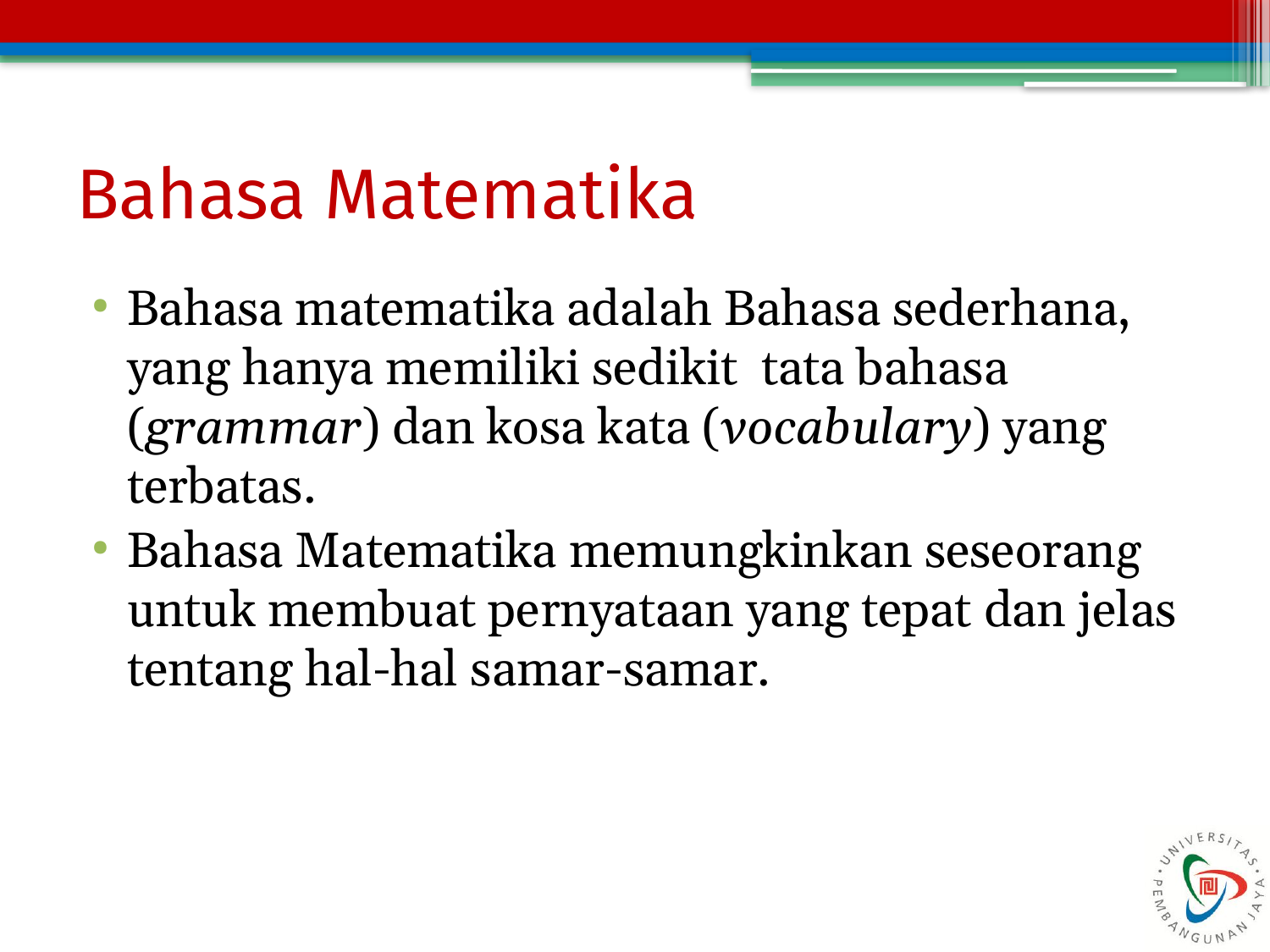

# Bahasa Matematika
Bahasa matematika adalah Bahasa sederhana, yang hanya memiliki sedikit  tata bahasa (grammar) dan kosa kata (vocabulary) yang terbatas.
Bahasa Matematika memungkinkan seseorang untuk membuat pernyataan yang tepat dan jelas tentang hal-hal samar-samar.